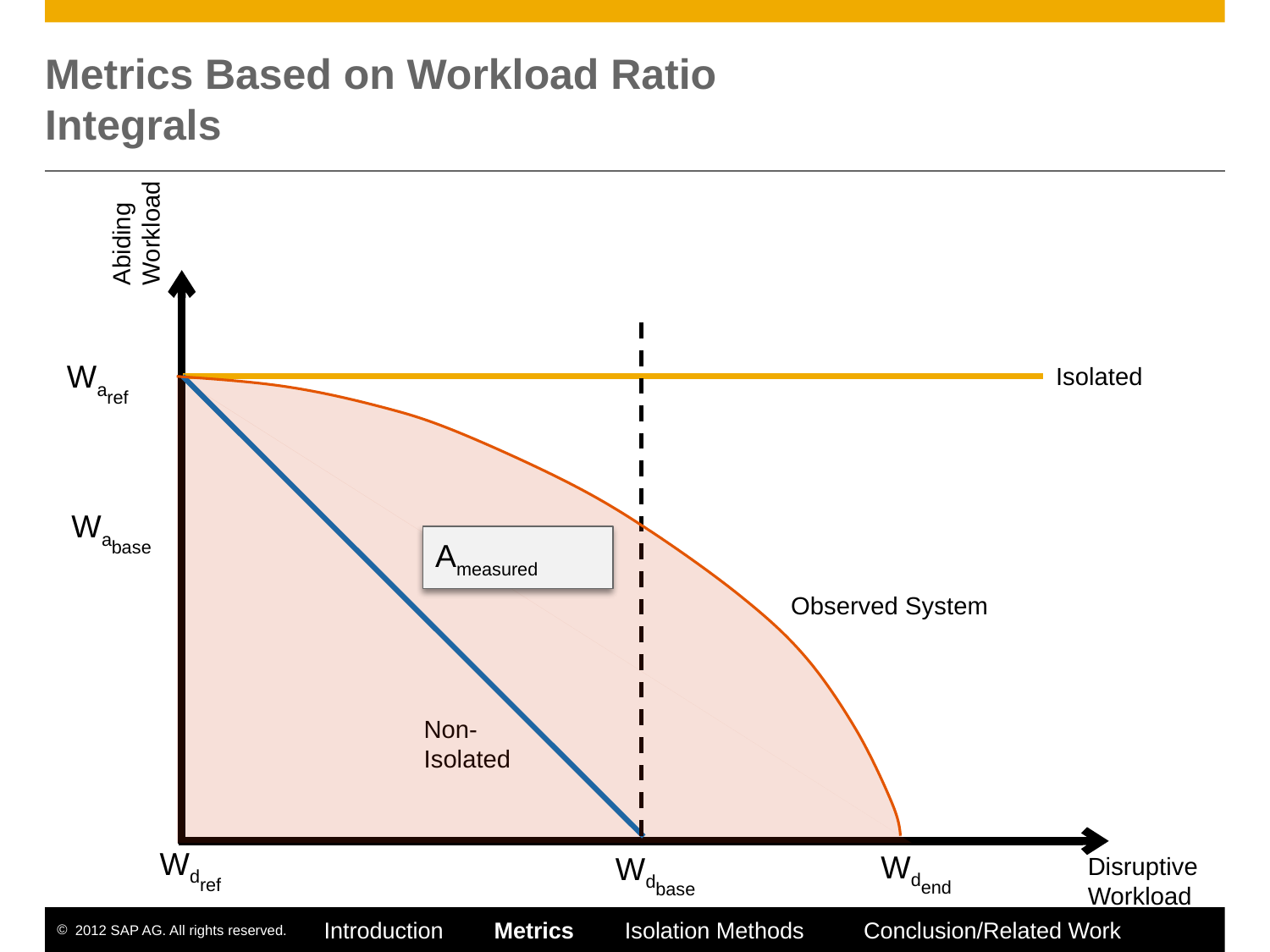

# Metrics Based on Workload Ratio Integrals
Abiding Workload
Waref
Isolated

Non-Isolated
Wabase
Ameasured
Observed System
Wdref
Wdend
Wdbase
Disruptive Workload
Introduction        Metrics        Isolation Methods	     Conclusion/Related Work